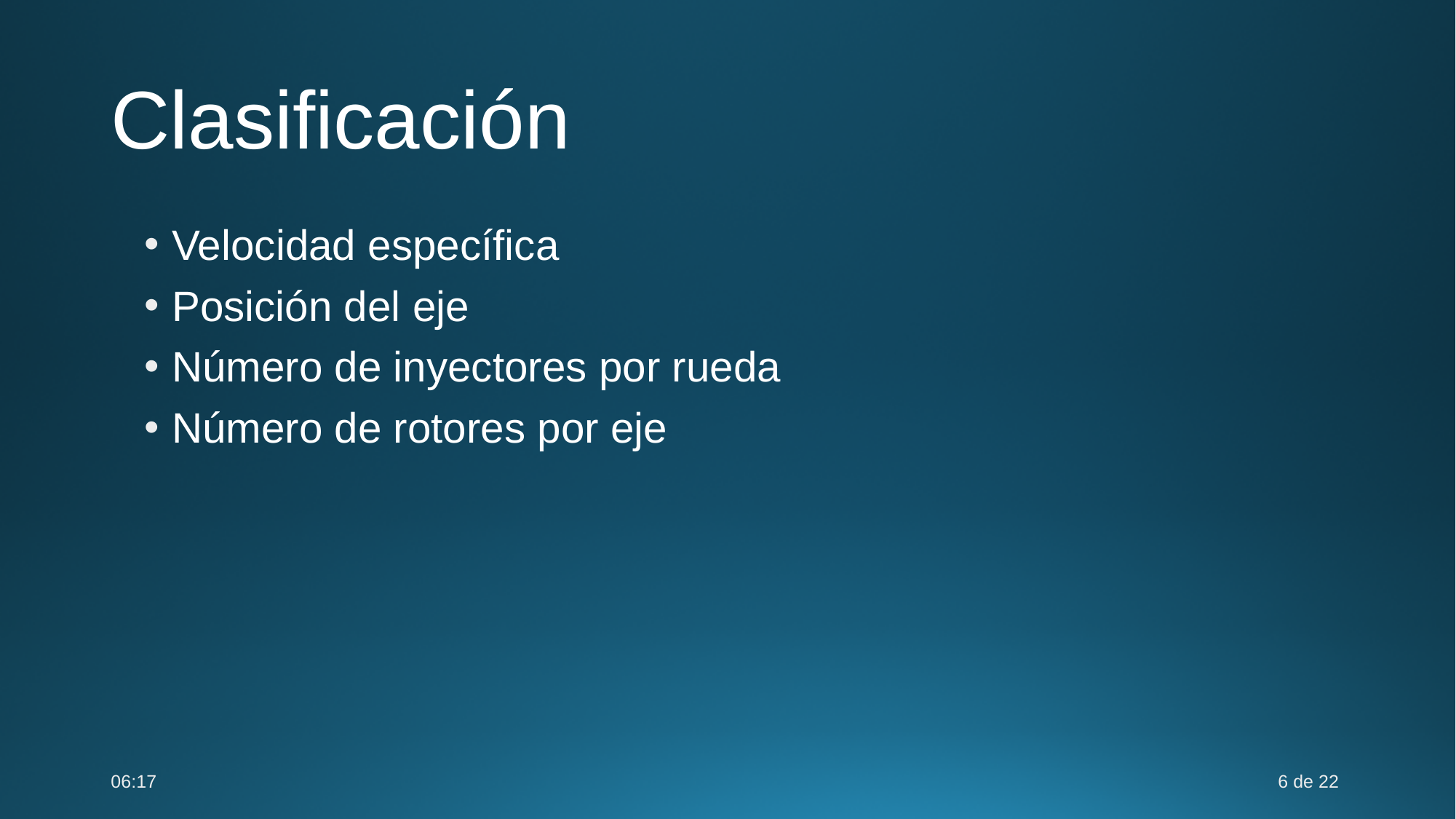

# Clasificación
Velocidad específica
Posición del eje
Número de inyectores por rueda
Número de rotores por eje

06:17
6 de 22